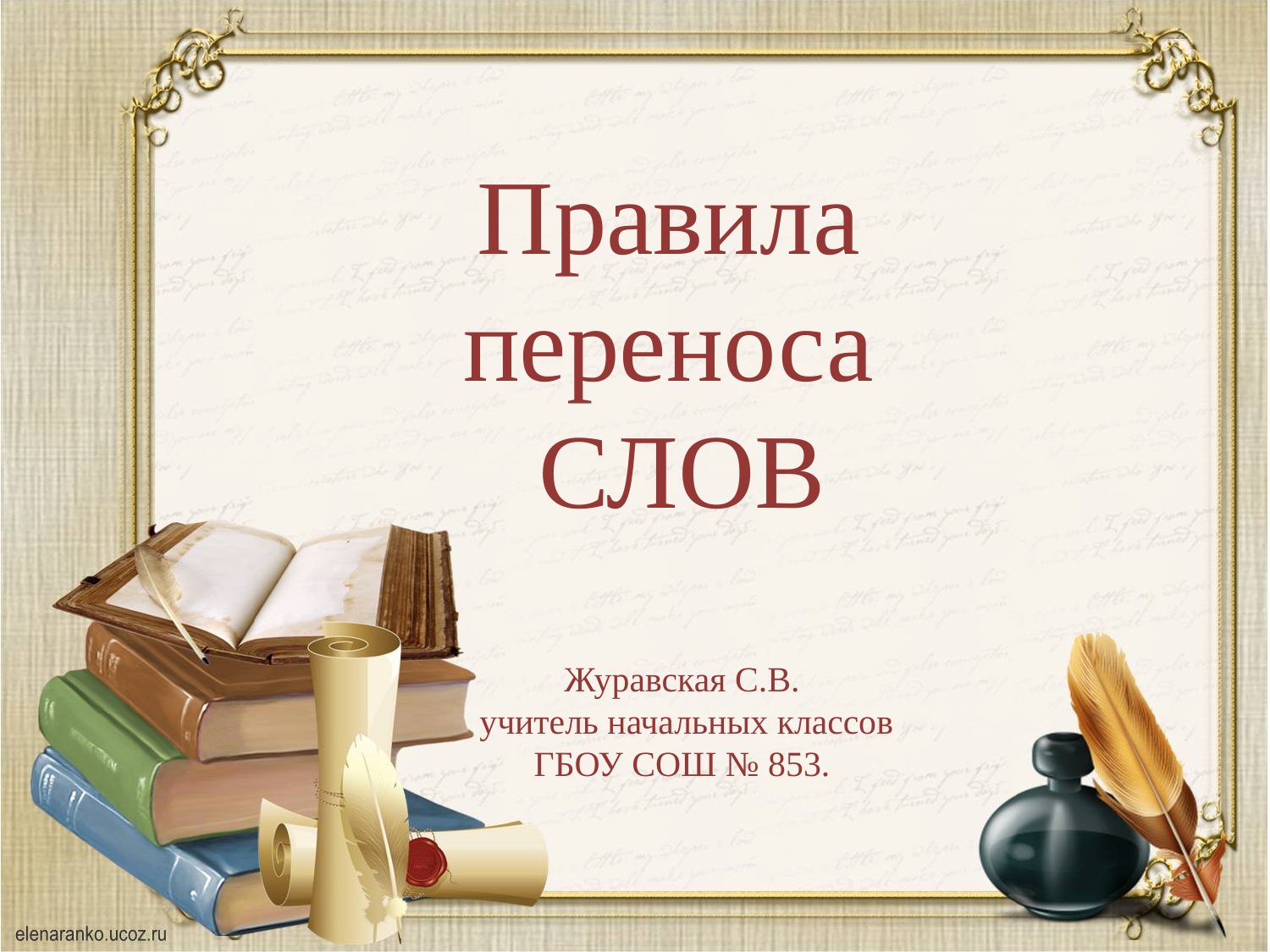

Правила
переноса
СЛОВ

Журавская С.В.
 учитель начальных классов
ГБОУ СОШ № 853.